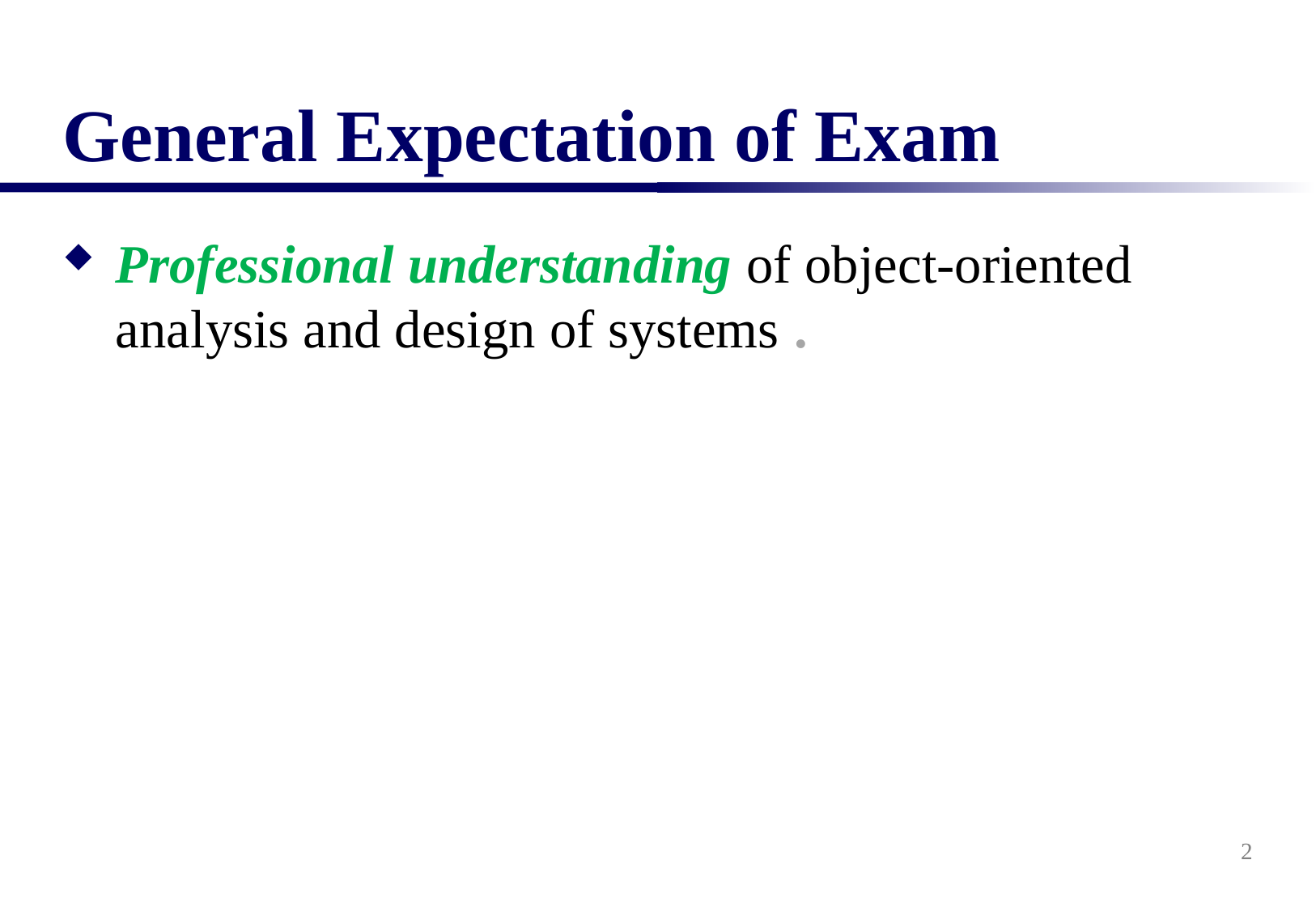

# General Expectation of Exam
Professional understanding of object-oriented analysis and design of systems .

2